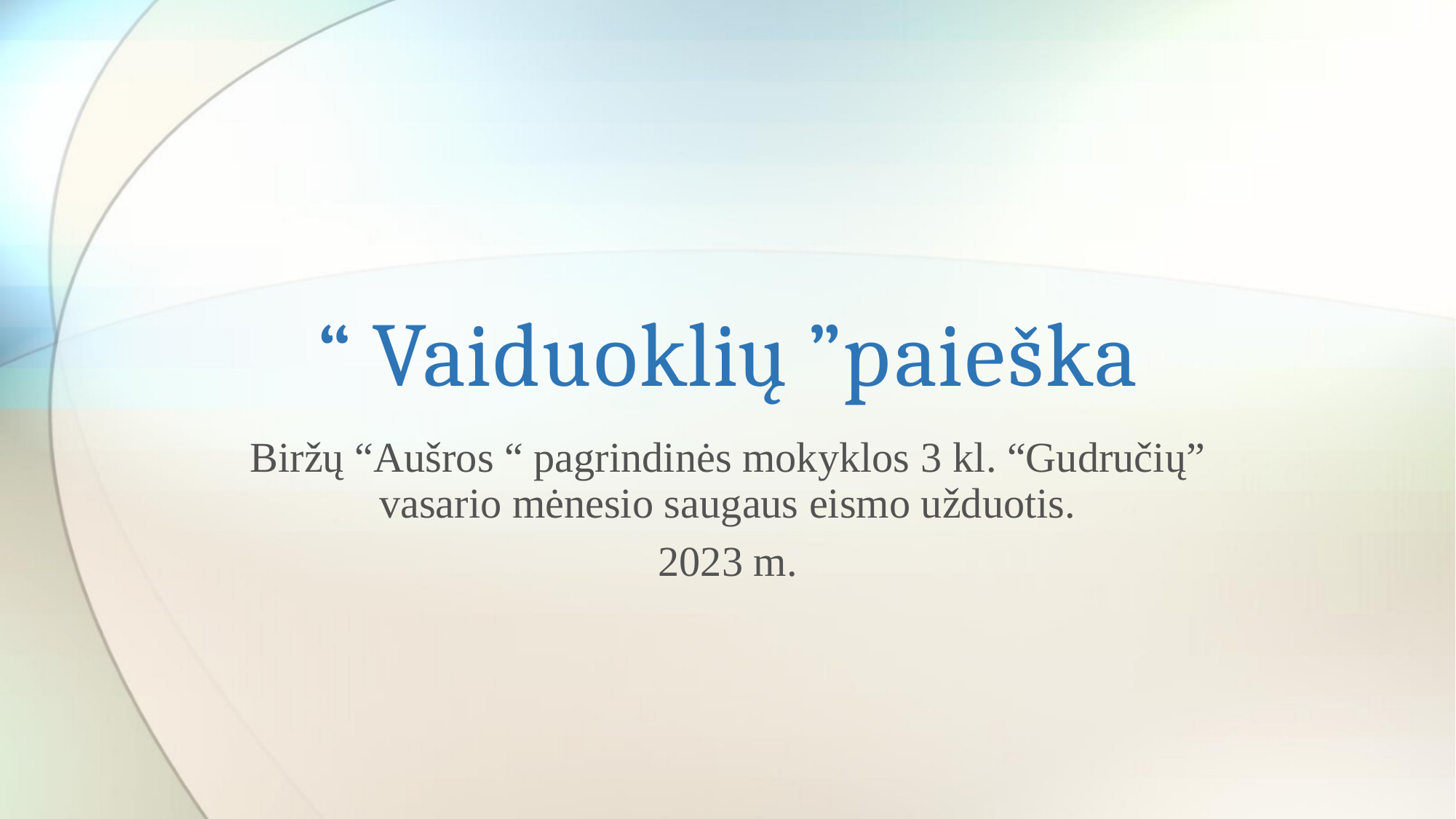

# “ Vaiduoklių ”paieška
Biržų “Aušros “ pagrindinės mokyklos 3 kl. “Gudručių” vasario mėnesio saugaus eismo užduotis.
2023 m.